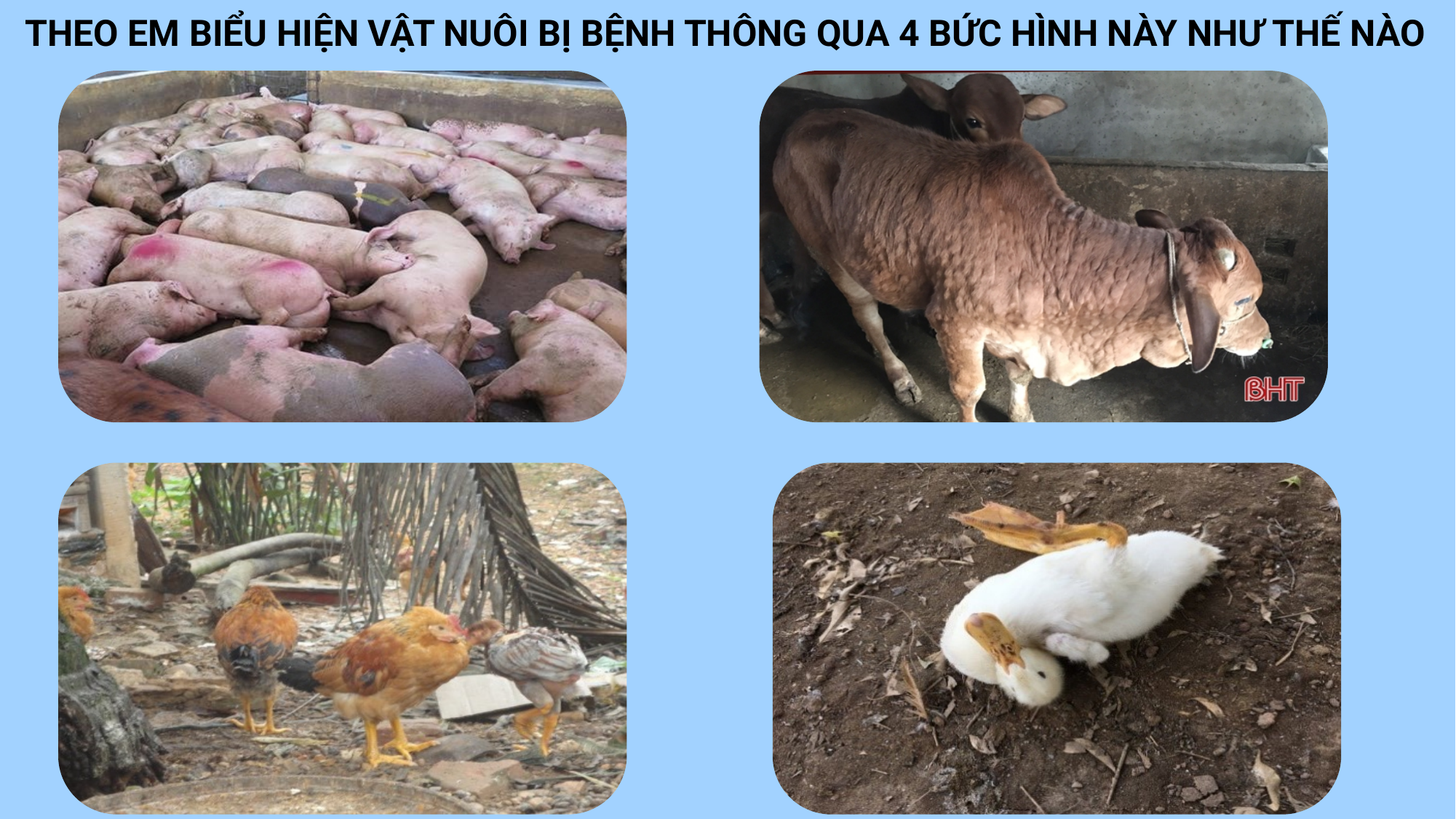

THEO EM BIỂU HIỆN VẬT NUÔI BỊ BỆNH THÔNG QUA 4 BỨC HÌNH NÀY NHƯ THẾ NÀO